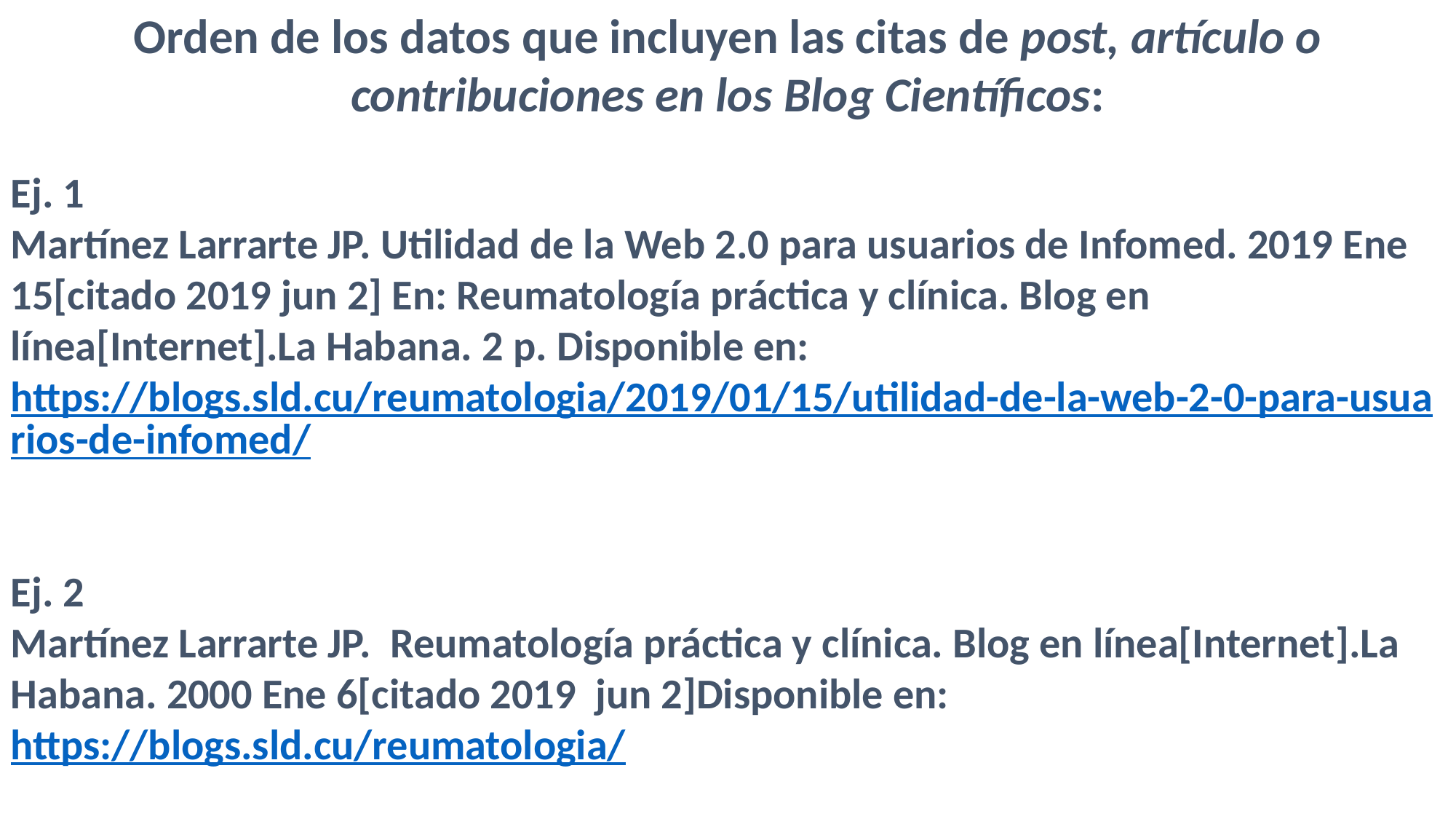

Orden de los datos que incluyen las citas de post, artículo o contribuciones en los Blog Científicos:

Ej. 1
Martínez Larrarte JP. Utilidad de la Web 2.0 para usuarios de Infomed. 2019 Ene 15[citado 2019 jun 2] En: Reumatología práctica y clínica. Blog en línea[Internet].La Habana. 2 p. Disponible en: https://blogs.sld.cu/reumatologia/2019/01/15/utilidad-de-la-web-2-0-para-usuarios-de-infomed/

Ej. 2
Martínez Larrarte JP.  Reumatología práctica y clínica. Blog en línea[Internet].La Habana. 2000 Ene 6[citado 2019  jun 2]Disponible en: https://blogs.sld.cu/reumatologia/